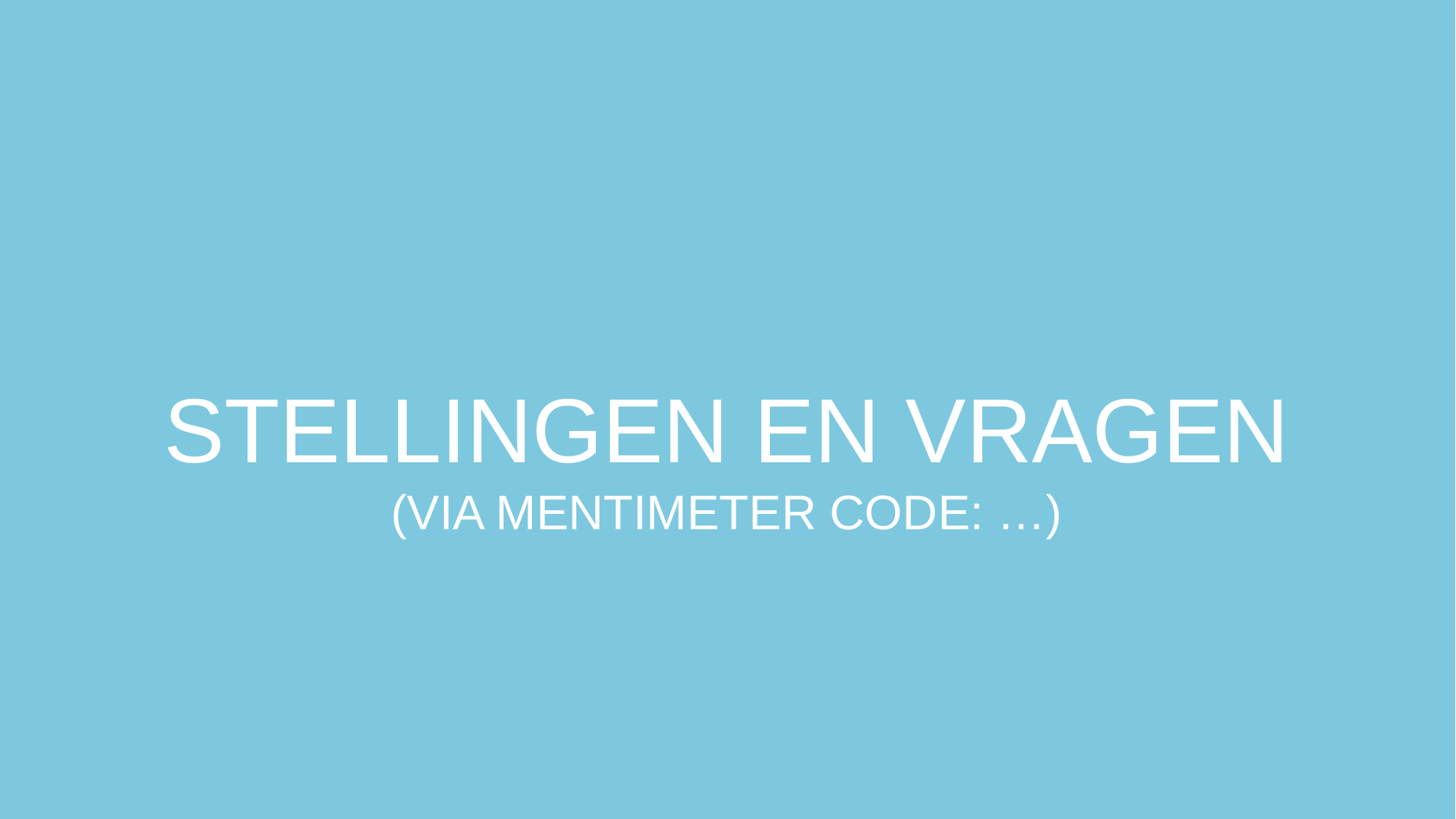

# STELLINGEN EN VRAGEN (VIA MENTIMETER CODE: …)